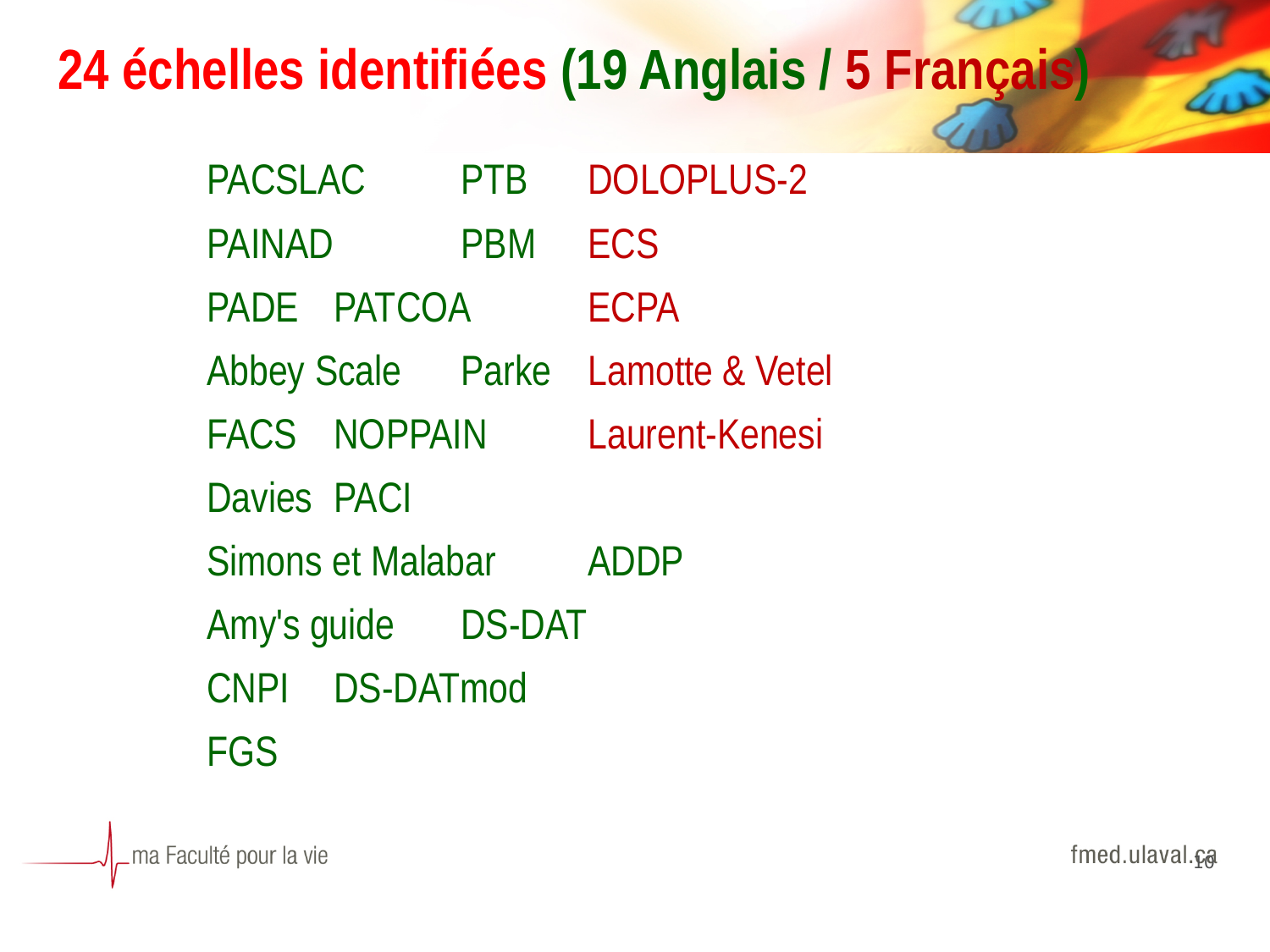

24 échelles identifiées (19 Anglais / 5 Français)

		PACSLAC 	PTB 	DOLOPLUS-2
		PAINAD 	PBM 	ECS
		PADE 	PATCOA	ECPA
		Abbey Scale 	Parke 	Lamotte & Vetel
		FACS 	NOPPAIN 	Laurent-Kenesi
		Davies	PACI
		Simons et Malabar 	ADDP
		Amy's guide 	DS-DAT
	 	CNPI 	DS-DATmod
		FGS
10